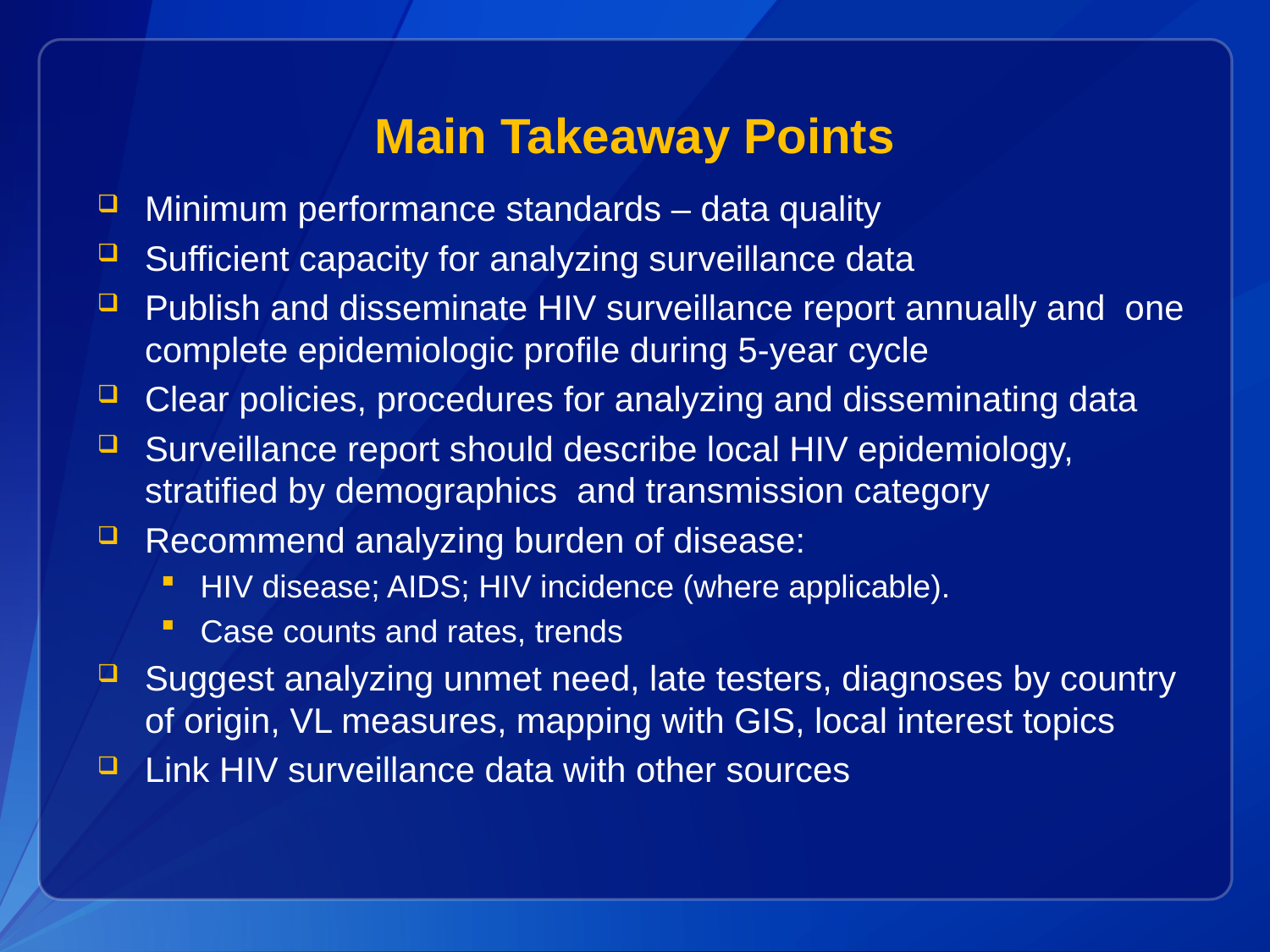

# Main Takeaway Points
Minimum performance standards – data quality
Sufficient capacity for analyzing surveillance data
Publish and disseminate HIV surveillance report annually and  one complete epidemiologic profile during 5-year cycle
Clear policies, procedures for analyzing and disseminating data
Surveillance report should describe local HIV epidemiology, stratified by demographics  and transmission category
Recommend analyzing burden of disease:
HIV disease; AIDS; HIV incidence (where applicable).
Case counts and rates, trends
Suggest analyzing unmet need, late testers, diagnoses by country of origin, VL measures, mapping with GIS, local interest topics
Link HIV surveillance data with other sources